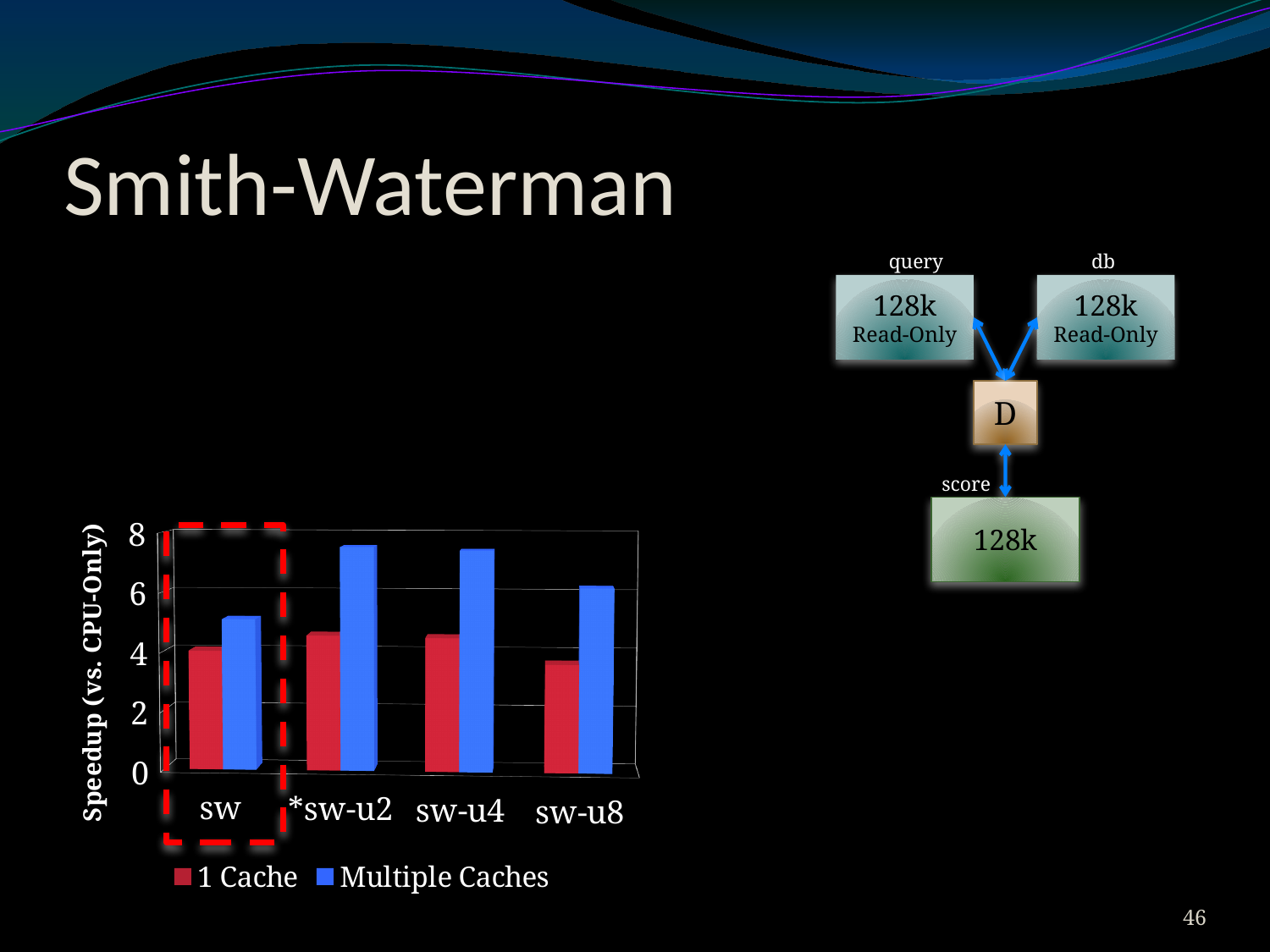

# Smith-Waterman
query
db
128k
Read-Only
128k
Read-Only
D
score

[unsupported chart]

128k

46